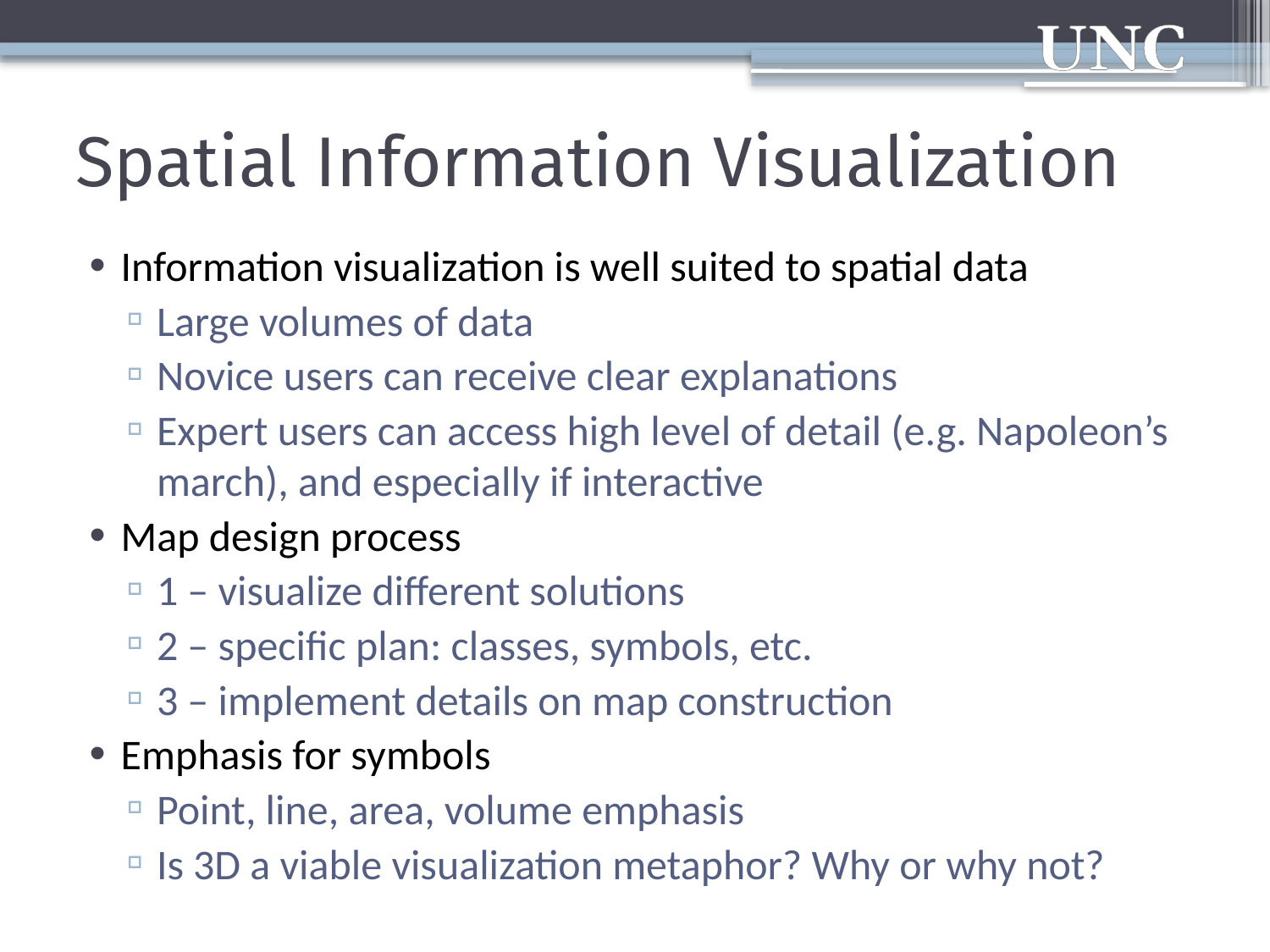

# Spatial Information Visualization
Information visualization is well suited to spatial data
Large volumes of data
Novice users can receive clear explanations
Expert users can access high level of detail (e.g. Napoleon’s march), and especially if interactive
Map design process
1 – visualize different solutions
2 – specific plan: classes, symbols, etc.
3 – implement details on map construction
Emphasis for symbols
Point, line, area, volume emphasis
Is 3D a viable visualization metaphor? Why or why not?